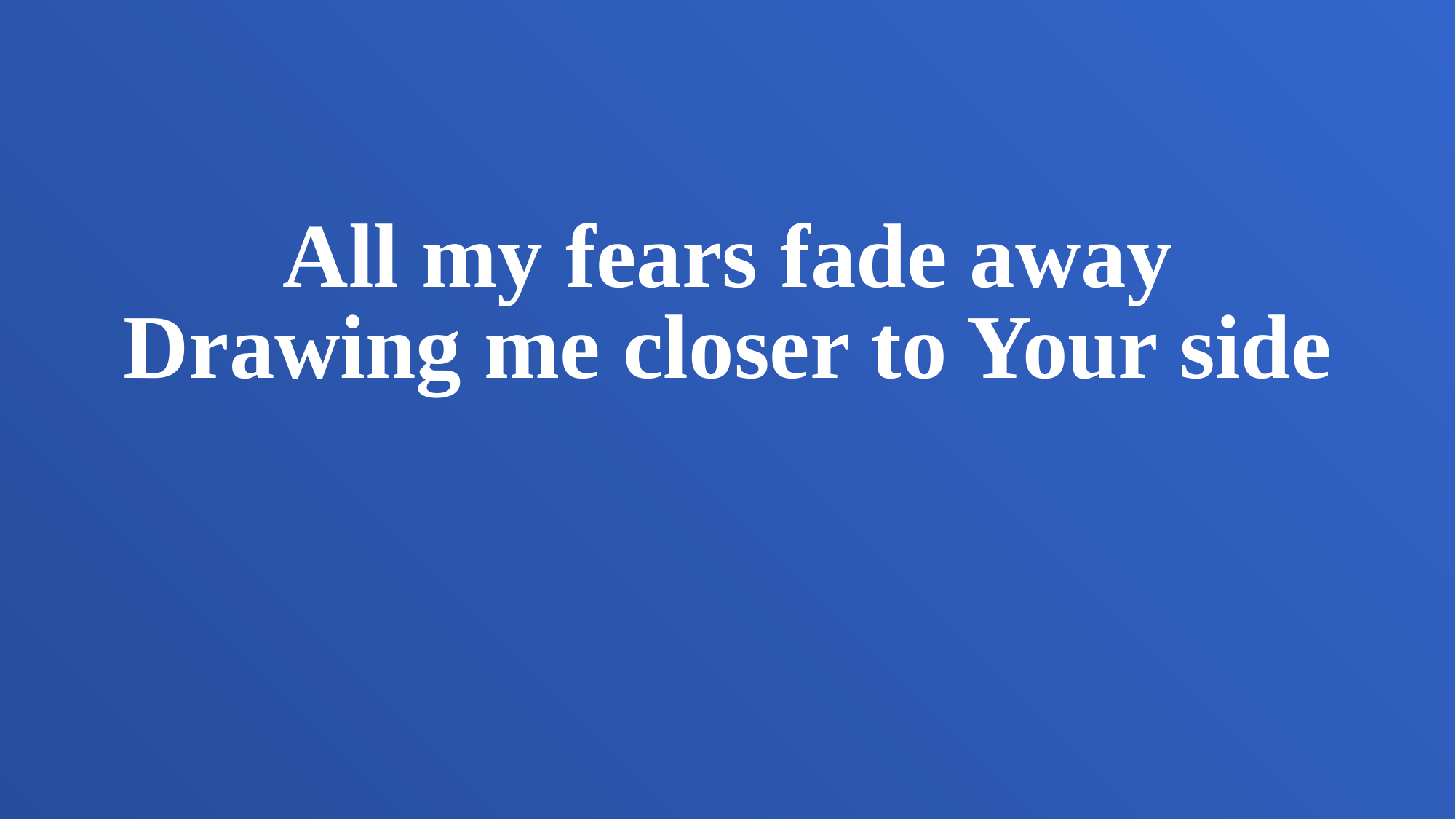

All my fears fade away
Drawing me closer to Your side